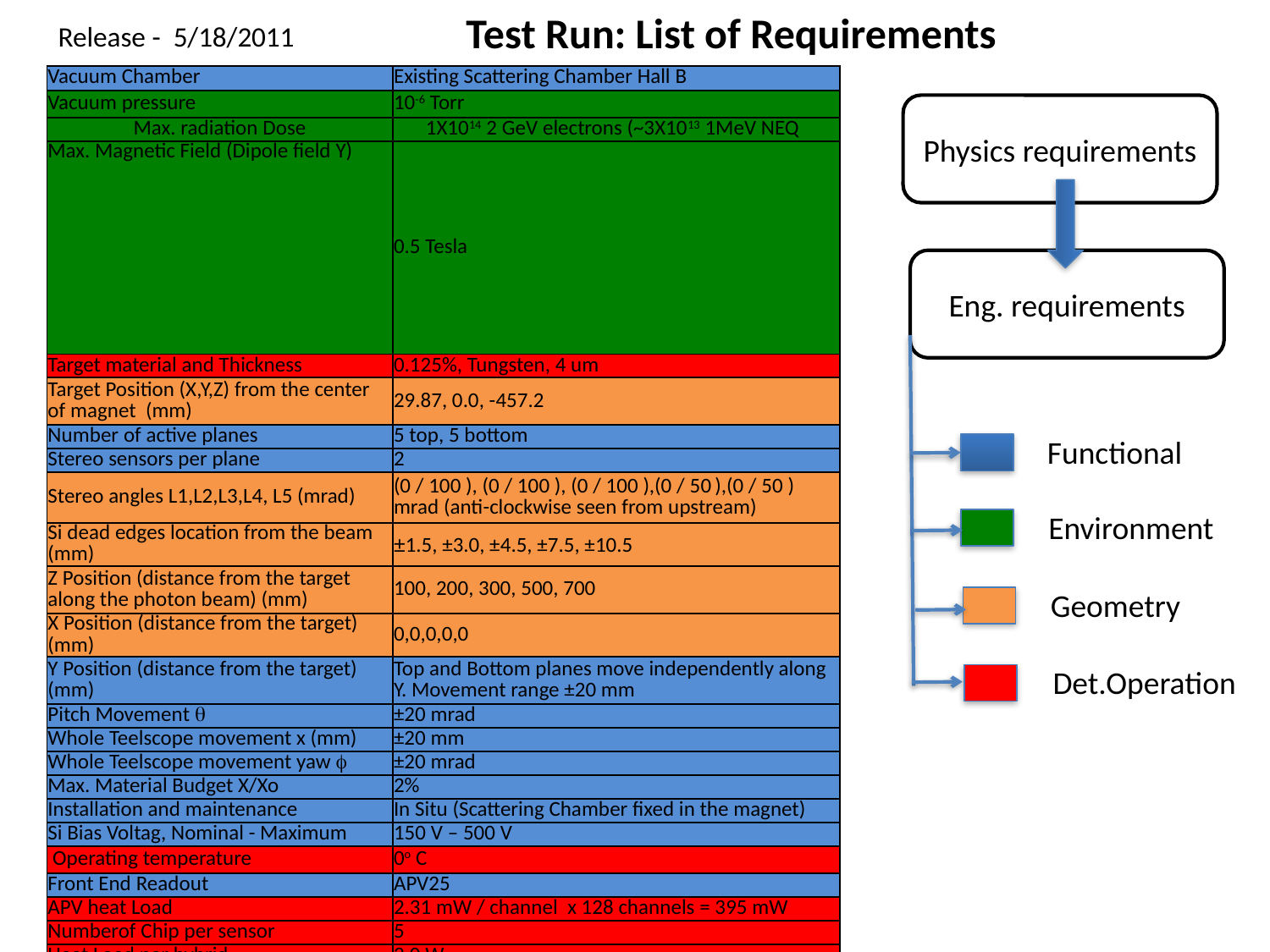

Test Run: List of Requirements
Release -  5/18/2011
| Vacuum Chamber | Existing Scattering Chamber Hall B |
| --- | --- |
| Vacuum pressure | 10-6 Torr |
| Max. radiation Dose | 1X1014 2 GeV electrons (~3X1013 1MeV NEQ |
| Max. Magnetic Field (Dipole field Y) | 0.5 Tesla |
| Target material and Thickness | 0.125%, Tungsten, 4 um |
| Target Position (X,Y,Z) from the center of magnet (mm) | 29.87, 0.0, -457.2 |
| Number of active planes | 5 top, 5 bottom |
| Stereo sensors per plane | 2 |
| Stereo angles L1,L2,L3,L4, L5 (mrad) | (0 / 100 ), (0 / 100 ), (0 / 100 ),(0 / 50 ),(0 / 50 ) mrad (anti-clockwise seen from upstream) |
| Si dead edges location from the beam (mm) | ±1.5, ±3.0, ±4.5, ±7.5, ±10.5 |
| Z Position (distance from the target along the photon beam) (mm) | 100, 200, 300, 500, 700 |
| X Position (distance from the target) (mm) | 0,0,0,0,0 |
| Y Position (distance from the target) (mm) | Top and Bottom planes move independently along Y. Movement range ±20 mm |
| Pitch Movement θ | ±20 mrad |
| Whole Teelscope movement x (mm) | ±20 mm |
| Whole Teelscope movement yaw φ | ±20 mrad |
| Max. Material Budget X/Xo | 2% |
| Installation and maintenance | In Situ (Scattering Chamber fixed in the magnet) |
| Si Bias Voltag, Nominal - Maximum | 150 V – 500 V |
| Operating temperature | 0o C |
| Front End Readout | APV25 |
| APV heat Load | 2.31 mW / channel x 128 channels = 395 mW |
| Numberof Chip per sensor | 5 |
| Heat Load per hybrid | 2.0 W |
| Heat Load per sensor (Leakage Current) | 100 mW |
| Heat load per sensor Radiative | 1.0 W |
Physics requirements

Eng. requirements
Functional

Environment

Geometry

Det.Operation